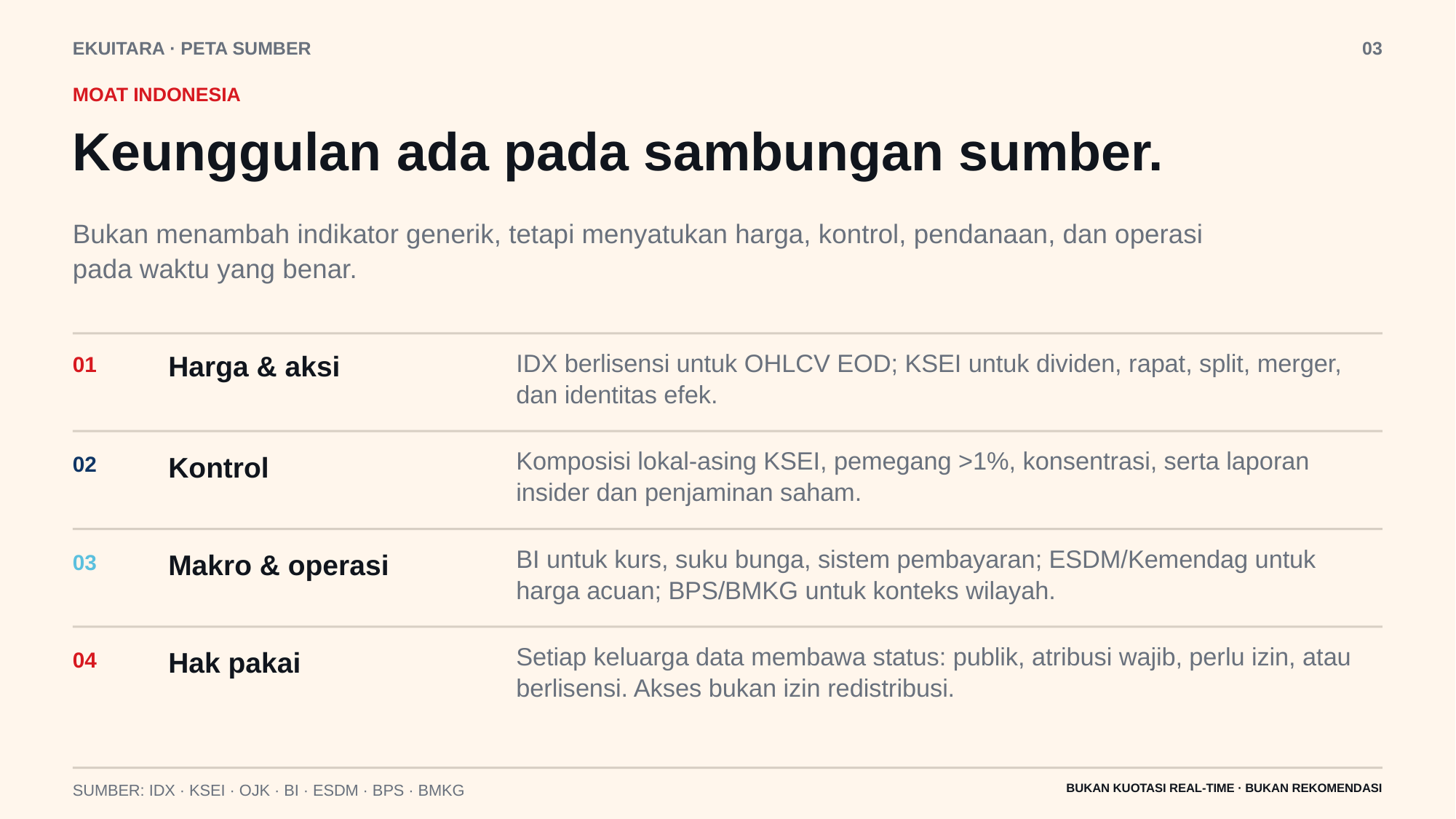

EKUITARA · PETA SUMBER
03
MOAT INDONESIA
Keunggulan ada pada sambungan sumber.
Bukan menambah indikator generik, tetapi menyatukan harga, kontrol, pendanaan, dan operasi pada waktu yang benar.

IDX berlisensi untuk OHLCV EOD; KSEI untuk dividen, rapat, split, merger, dan identitas efek.
Harga & aksi
01

Komposisi lokal-asing KSEI, pemegang >1%, konsentrasi, serta laporan insider dan penjaminan saham.
Kontrol
02

BI untuk kurs, suku bunga, sistem pembayaran; ESDM/Kemendag untuk harga acuan; BPS/BMKG untuk konteks wilayah.
Makro & operasi
03

Setiap keluarga data membawa status: publik, atribusi wajib, perlu izin, atau berlisensi. Akses bukan izin redistribusi.
Hak pakai
04

SUMBER: IDX · KSEI · OJK · BI · ESDM · BPS · BMKG
BUKAN KUOTASI REAL-TIME · BUKAN REKOMENDASI